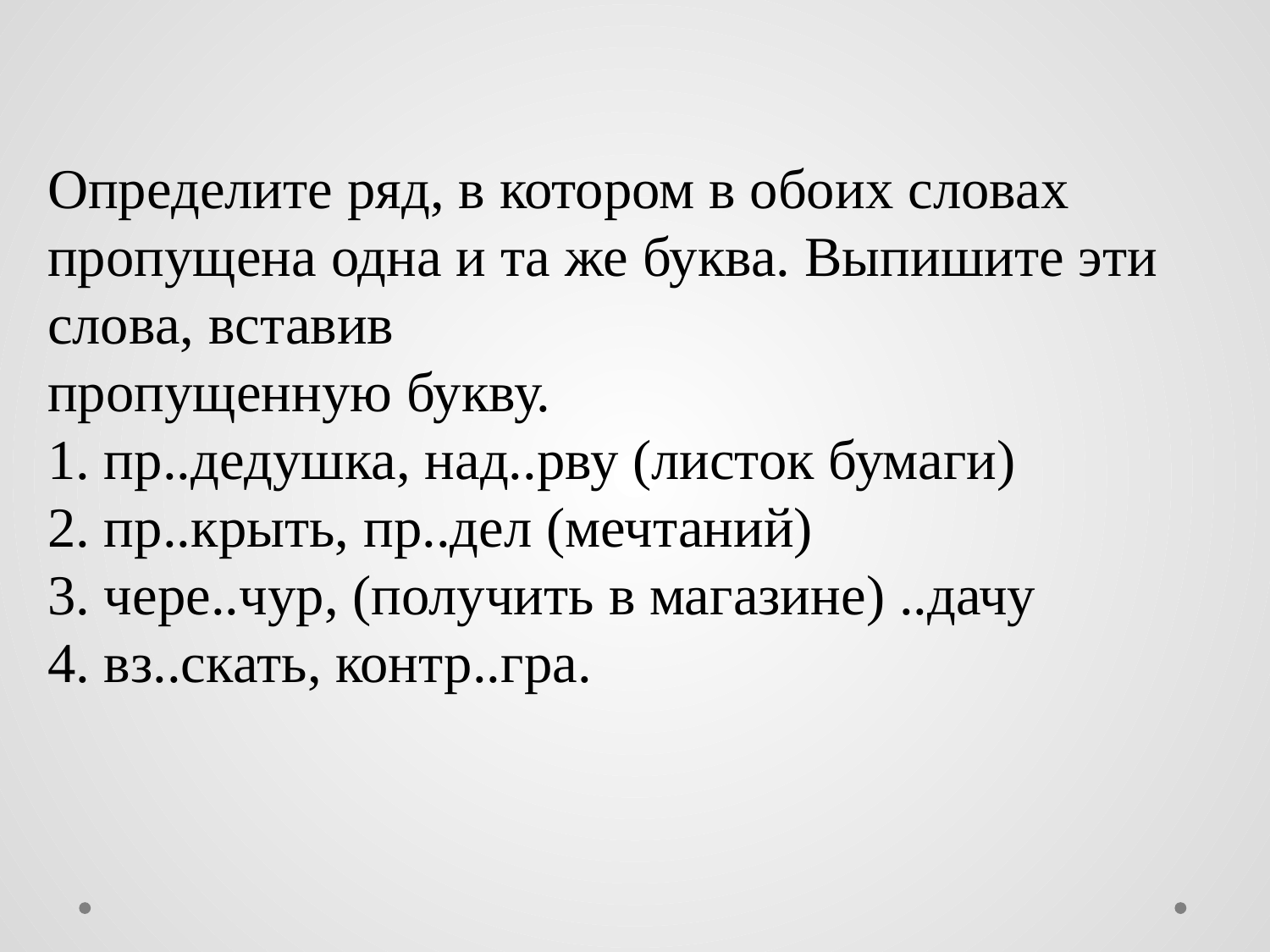

Определите ряд, в котором в обоих словах пропущена одна и та же буква. Выпишите эти слова, вставив
пропущенную букву.
1. пр..дедушка, над..рву (листок бумаги)
2. пр..крыть, пр..дел (мечтаний)
3. чере..чур, (получить в магазине) ..дачу
4. вз..скать, контр..гра.